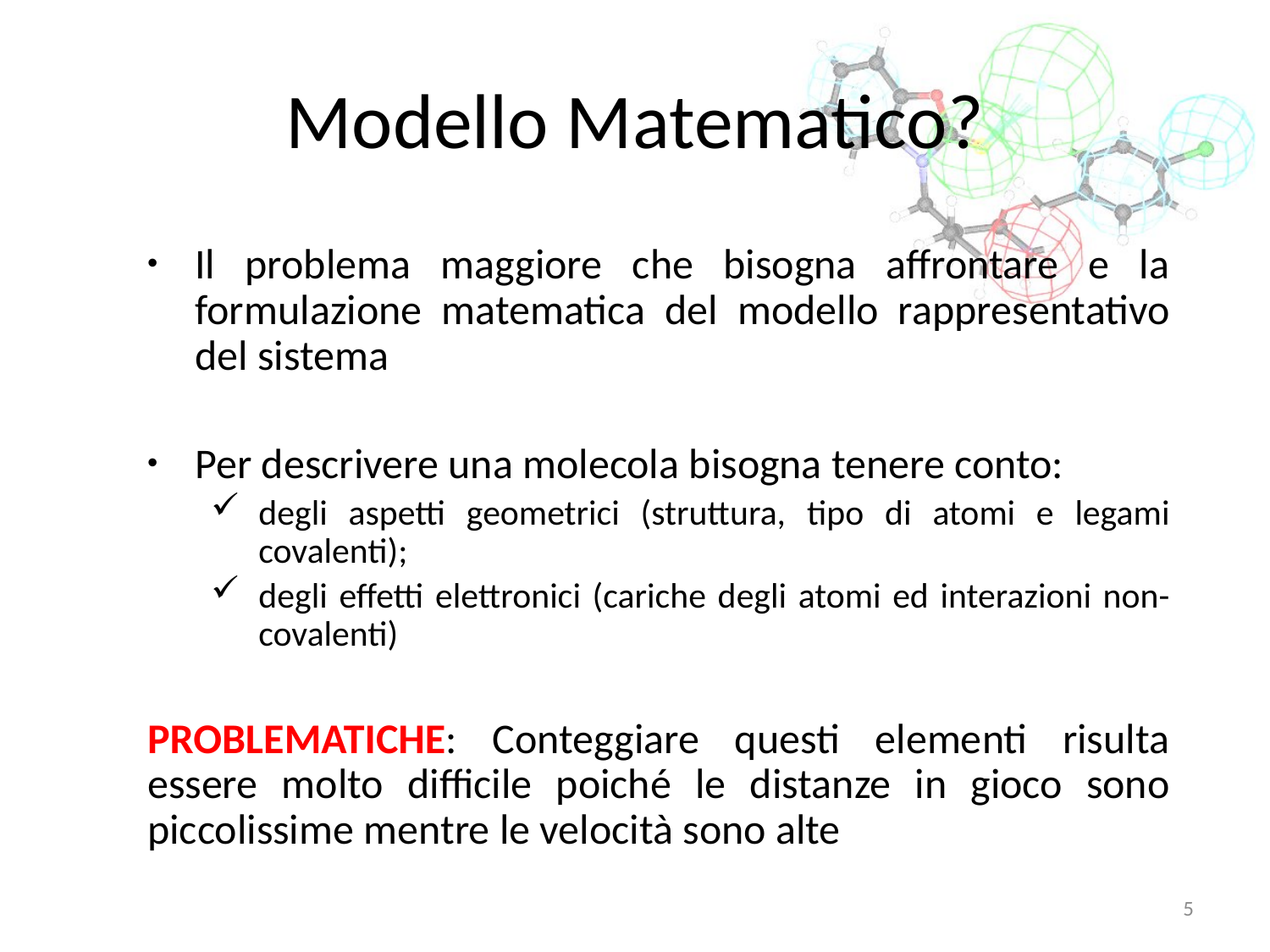

# Modello Matematico?
Il problema maggiore che bisogna affrontare e la formulazione matematica del modello rappresentativo del sistema

Per descrivere una molecola bisogna tenere conto:
degli aspetti geometrici (struttura, tipo di atomi e legami covalenti);
degli effetti elettronici (cariche degli atomi ed interazioni non-covalenti)

PROBLEMATICHE: Conteggiare questi elementi risulta essere molto difficile poiché le distanze in gioco sono piccolissime mentre le velocità sono alte
5